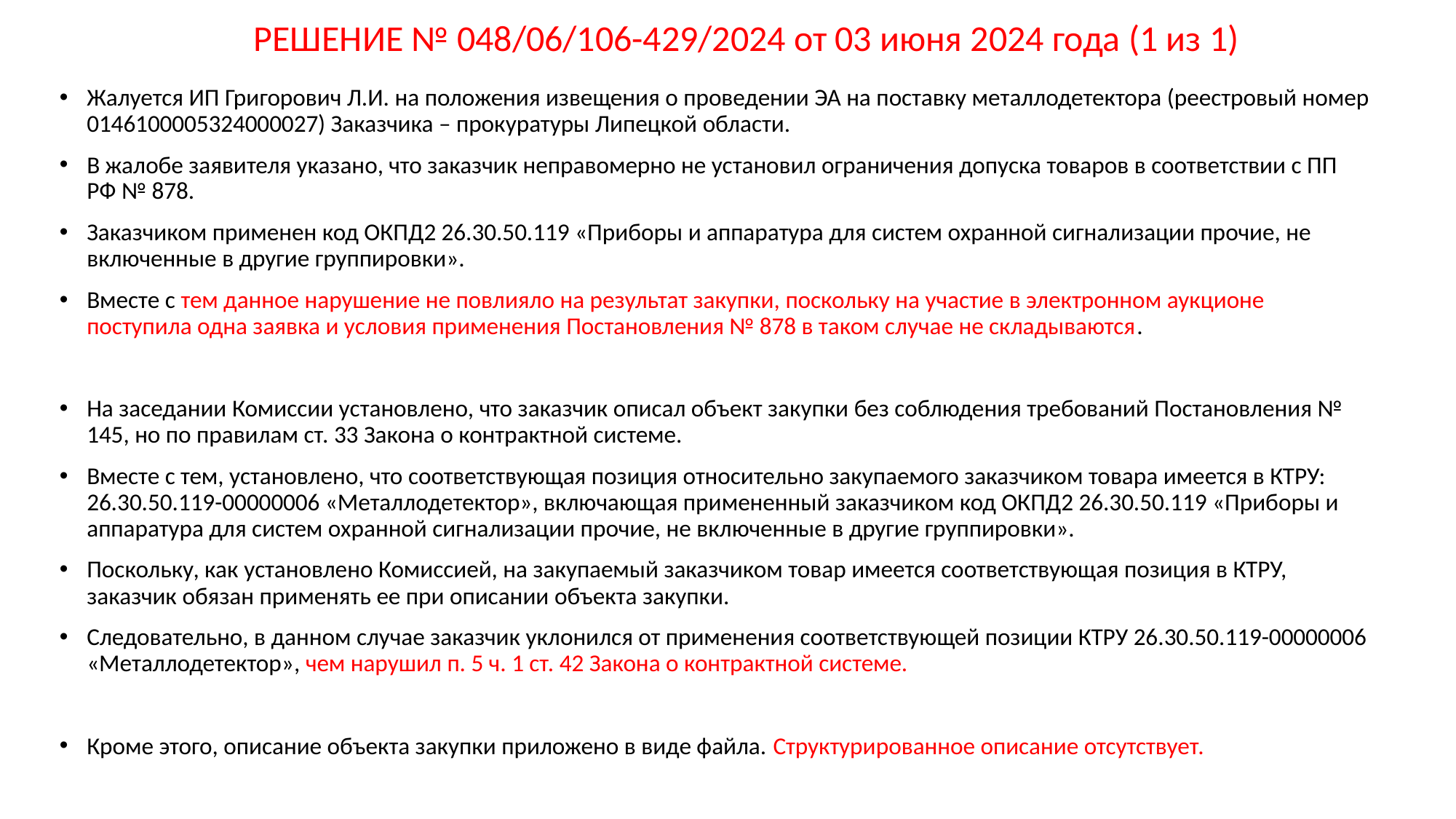

# РЕШЕНИЕ № 048/06/106-429/2024 от 03 июня 2024 года (1 из 1)
Жалуется ИП Григорович Л.И. на положения извещения о проведении ЭА на поставку металлодетектора (реестровый номер 0146100005324000027) Заказчика – прокуратуры Липецкой области.
В жалобе заявителя указано, что заказчик неправомерно не установил ограничения допуска товаров в соответствии с ПП РФ № 878.
Заказчиком применен код ОКПД2 26.30.50.119 «Приборы и аппаратура для систем охранной сигнализации прочие, не включенные в другие группировки».
Вместе с тем данное нарушение не повлияло на результат закупки, поскольку на участие в электронном аукционе поступила одна заявка и условия применения Постановления № 878 в таком случае не складываются.

На заседании Комиссии установлено, что заказчик описал объект закупки без соблюдения требований Постановления № 145, но по правилам ст. 33 Закона о контрактной системе.
Вместе с тем, установлено, что соответствующая позиция относительно закупаемого заказчиком товара имеется в КТРУ: 26.30.50.119-00000006 «Металлодетектор», включающая примененный заказчиком код ОКПД2 26.30.50.119 «Приборы и аппаратура для систем охранной сигнализации прочие, не включенные в другие группировки».
Поскольку, как установлено Комиссией, на закупаемый заказчиком товар имеется соответствующая позиция в КТРУ, заказчик обязан применять ее при описании объекта закупки.
Следовательно, в данном случае заказчик уклонился от применения соответствующей позиции КТРУ 26.30.50.119-00000006 «Металлодетектор», чем нарушил п. 5 ч. 1 ст. 42 Закона о контрактной системе.

Кроме этого, описание объекта закупки приложено в виде файла. Структурированное описание отсутствует.